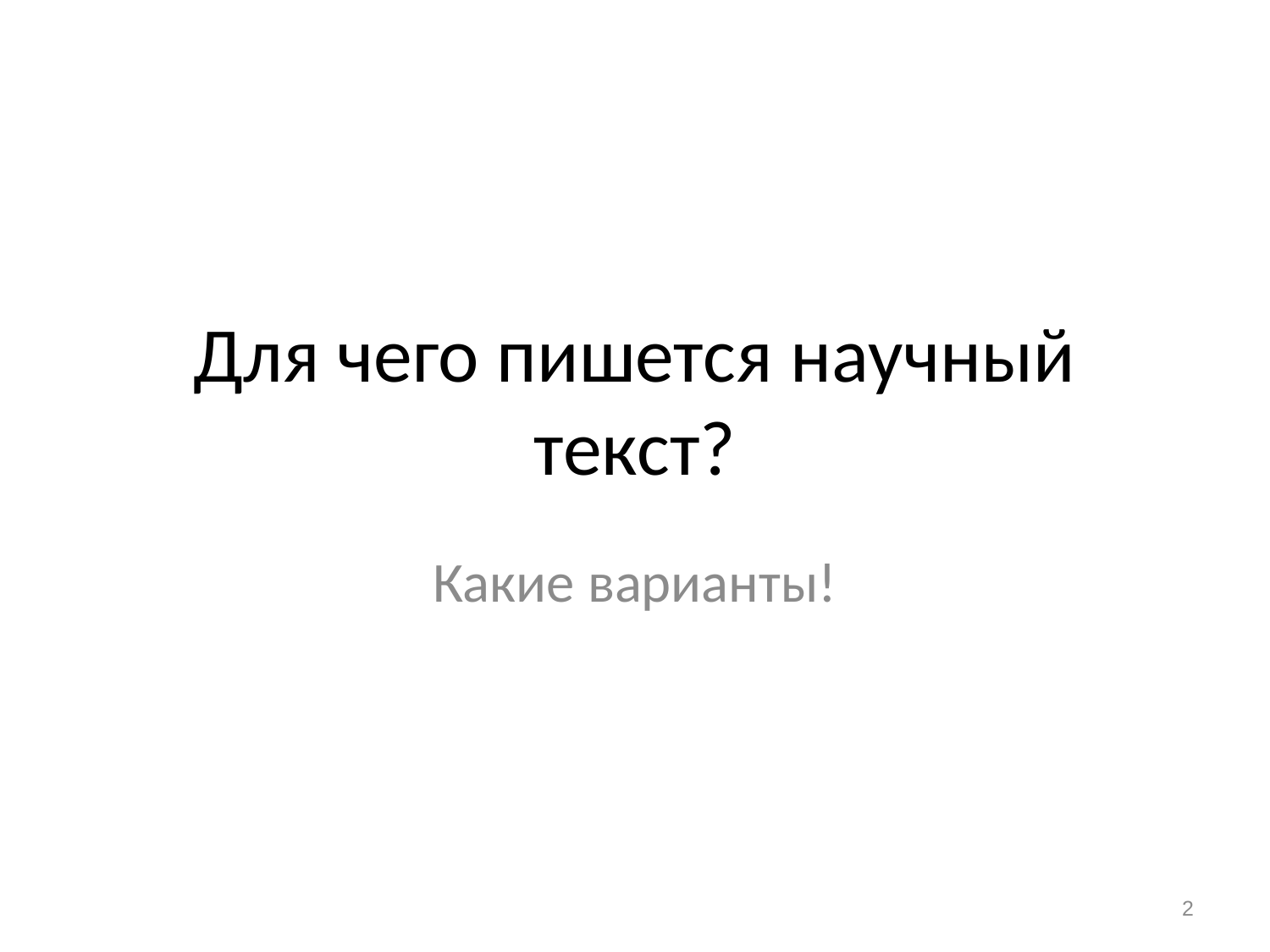

# Для чего пишется научный текст?
Какие варианты!
2